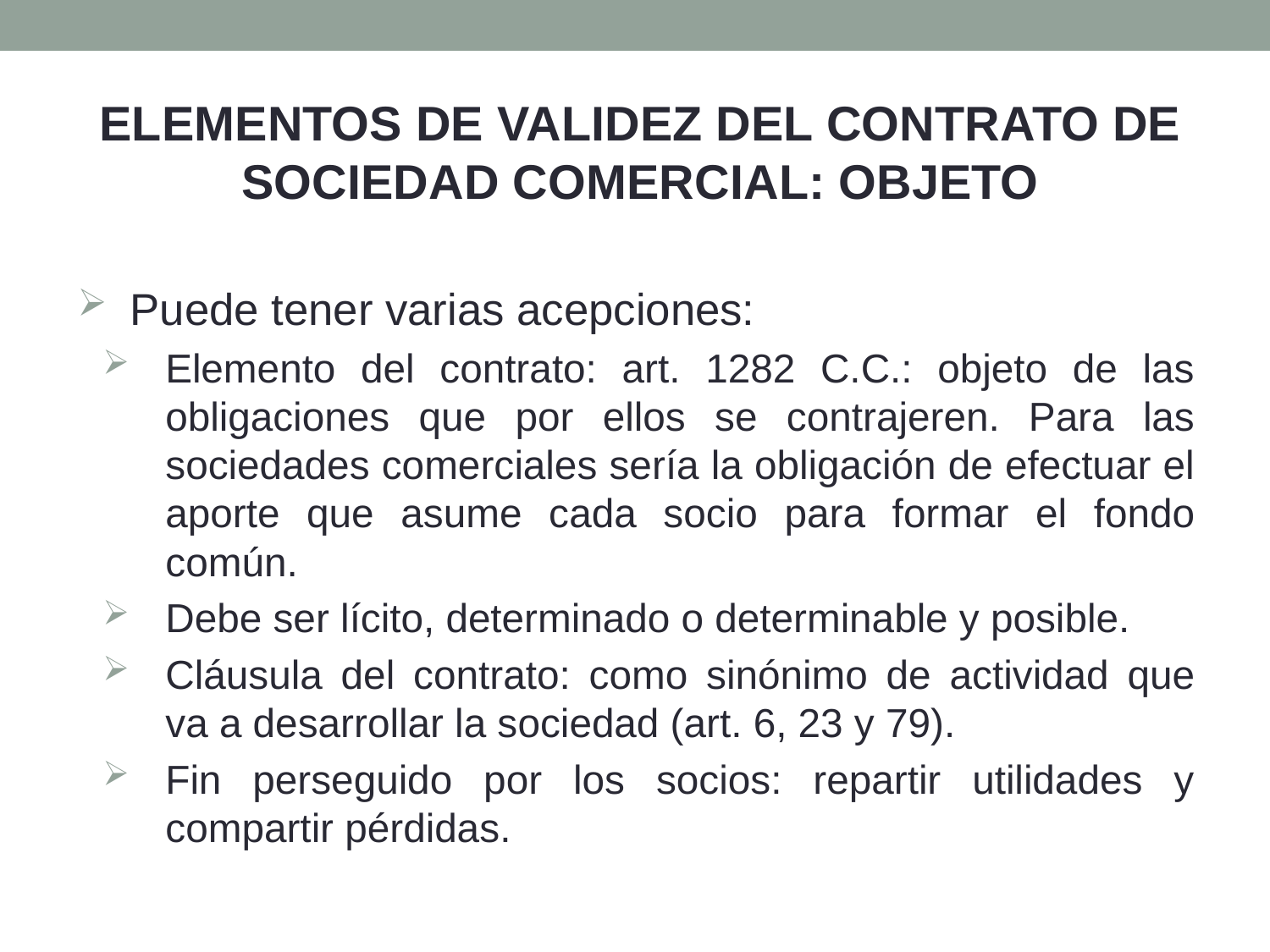

ELEMENTOS DE VALIDEZ DEL CONTRATO DE SOCIEDAD COMERCIAL: OBJETO

Puede tener varias acepciones:
Elemento del contrato: art. 1282 C.C.: objeto de las obligaciones que por ellos se contrajeren. Para las sociedades comerciales sería la obligación de efectuar el aporte que asume cada socio para formar el fondo común.
Debe ser lícito, determinado o determinable y posible.
Cláusula del contrato: como sinónimo de actividad que va a desarrollar la sociedad (art. 6, 23 y 79).
Fin perseguido por los socios: repartir utilidades y compartir pérdidas.